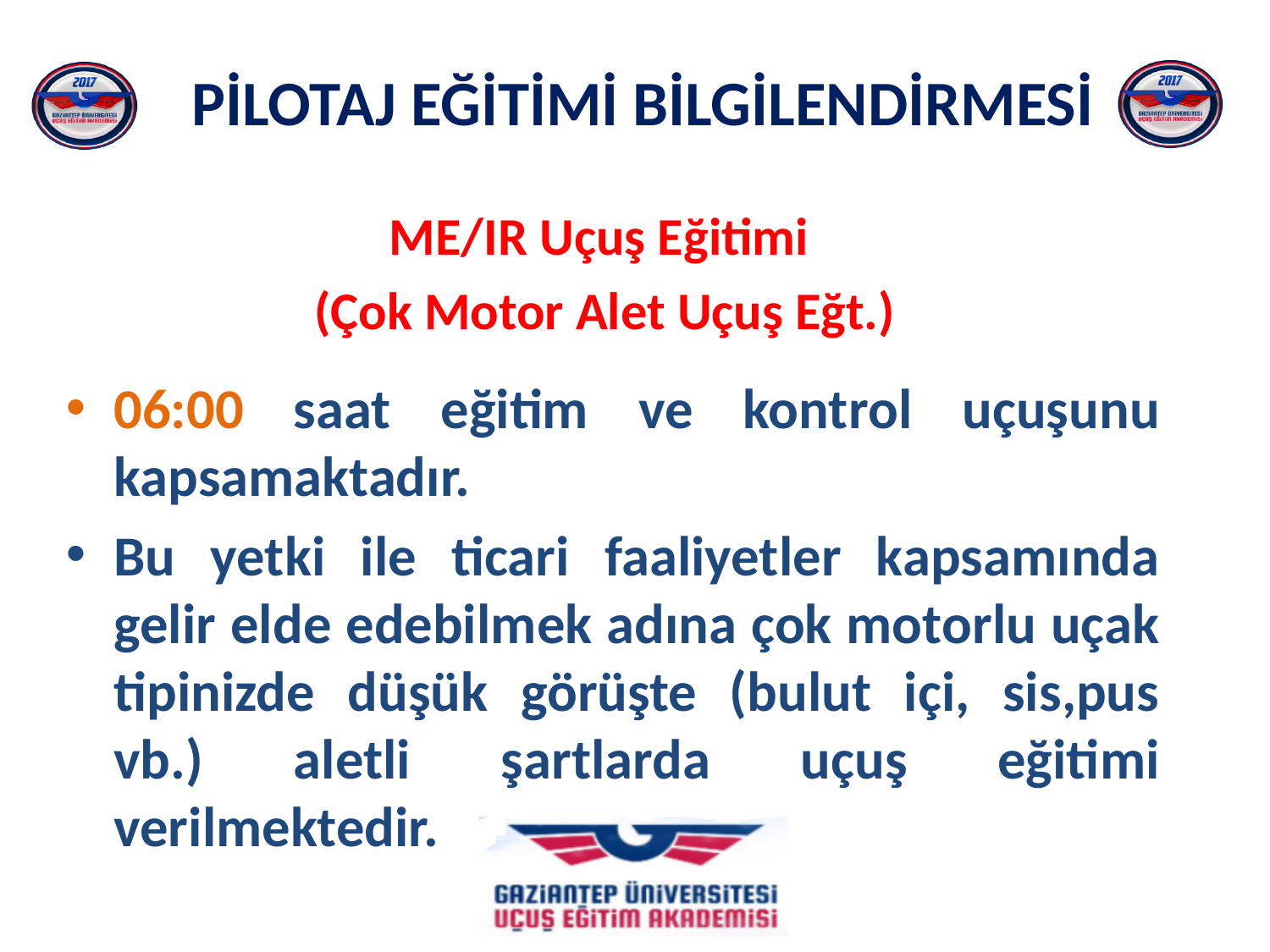

ME/IR Uçuş Eğitimi
(Çok Motor Alet Uçuş Eğt.)
06:00 saat eğitim ve kontrol uçuşunu kapsamaktadır.
Bu yetki ile ticari faaliyetler kapsamında gelir elde edebilmek adına çok motorlu uçak tipinizde düşük görüşte (bulut içi, sis,pus vb.) aletli şartlarda uçuş eğitimi verilmektedir.